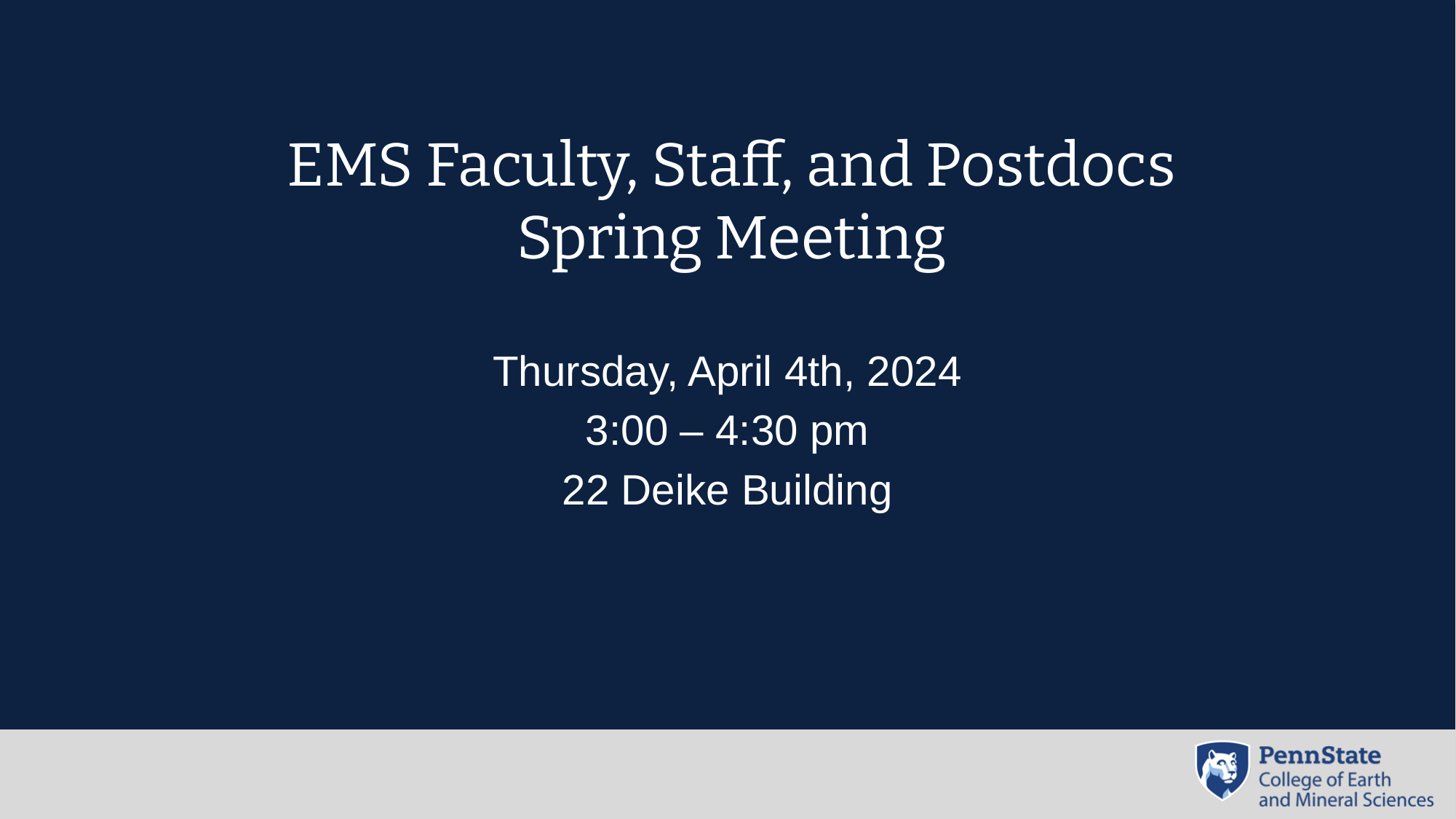

# EMS Faculty, Staff, and Postdocs Spring Meeting
Thursday, April 4th, 2024
3:00 – 4:30 pm
22 Deike Building